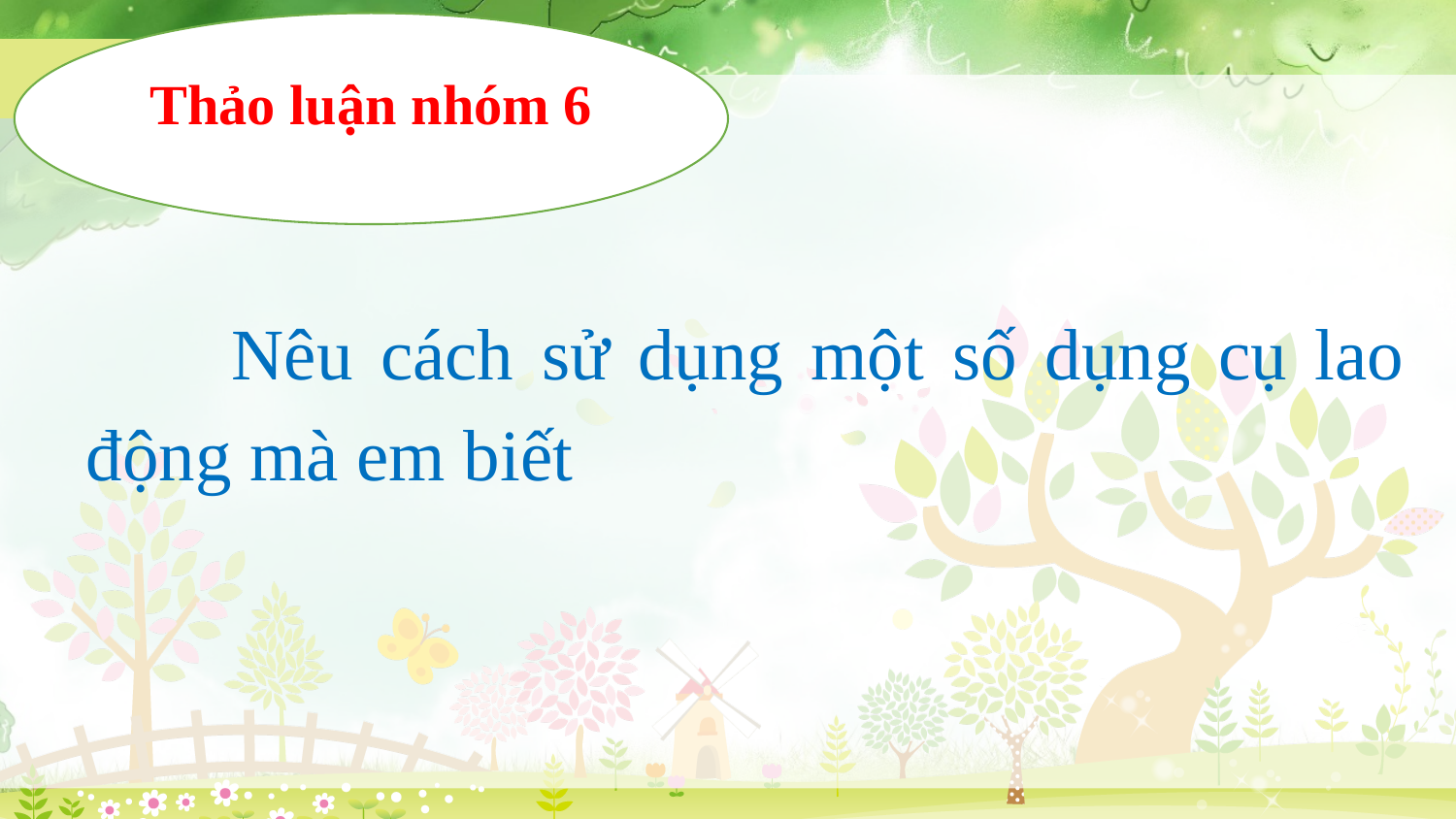

Thảo luận nhóm 6

	Nêu cách sử dụng một số dụng cụ lao động mà em biết